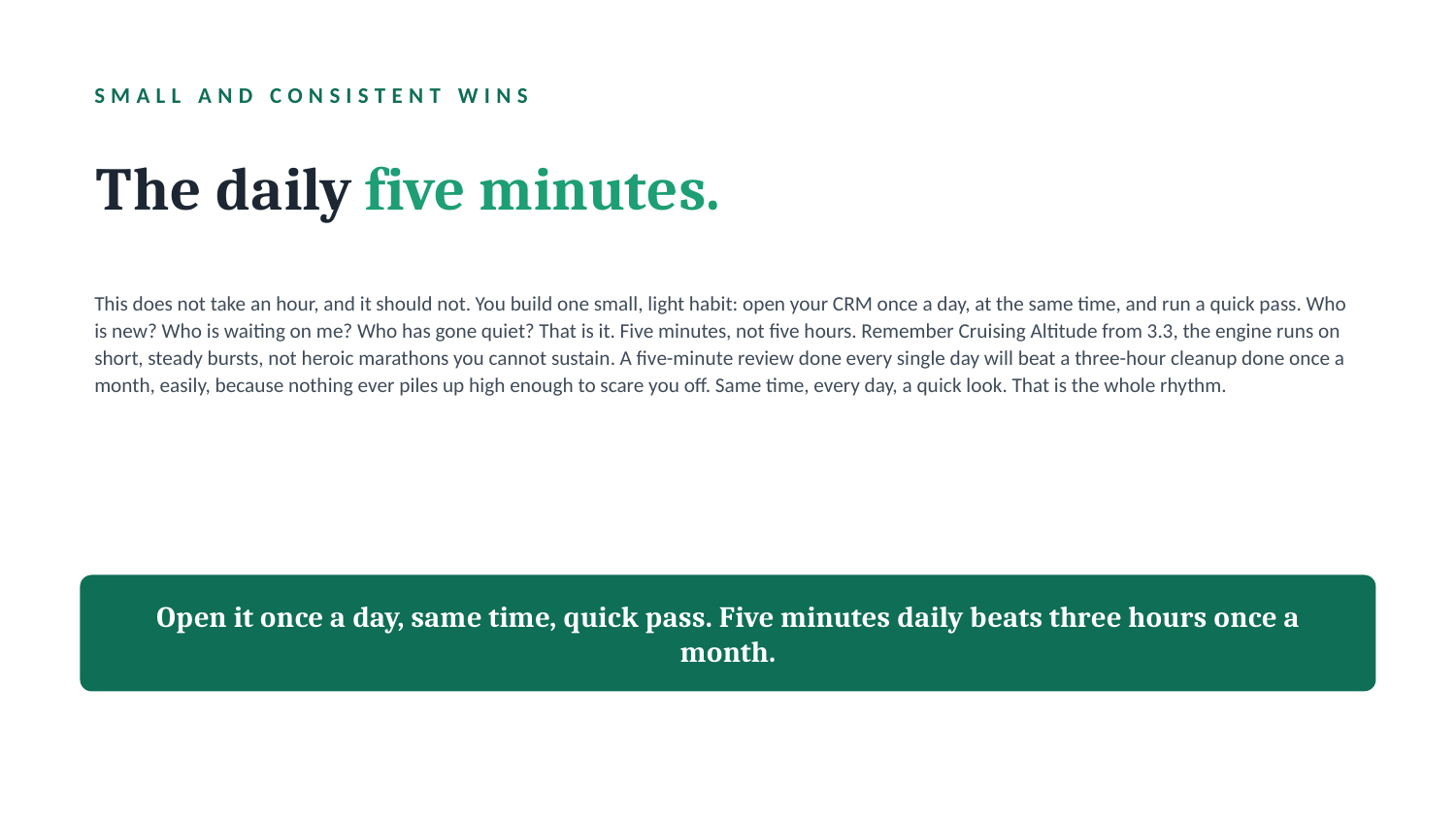

SMALL AND CONSISTENT WINS
The daily five minutes.
This does not take an hour, and it should not. You build one small, light habit: open your CRM once a day, at the same time, and run a quick pass. Who is new? Who is waiting on me? Who has gone quiet? That is it. Five minutes, not five hours. Remember Cruising Altitude from 3.3, the engine runs on short, steady bursts, not heroic marathons you cannot sustain. A five-minute review done every single day will beat a three-hour cleanup done once a month, easily, because nothing ever piles up high enough to scare you off. Same time, every day, a quick look. That is the whole rhythm.

Open it once a day, same time, quick pass. Five minutes daily beats three hours once a month.